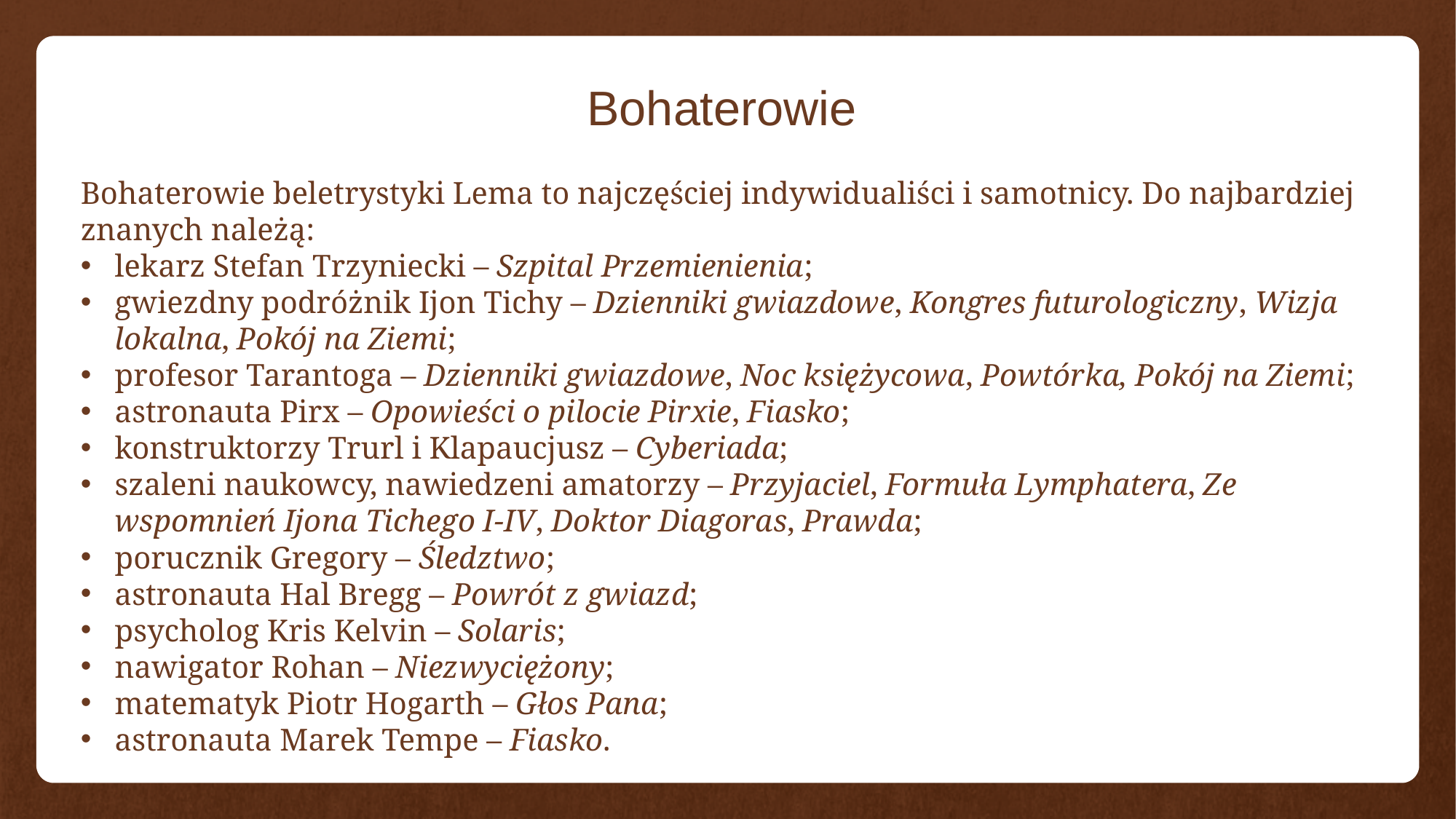

Bohaterowie
Bohaterowie beletrystyki Lema to najczęściej indywidualiści i samotnicy. Do najbardziej znanych należą:
lekarz Stefan Trzyniecki – Szpital Przemienienia;
gwiezdny podróżnik Ijon Tichy – Dzienniki gwiazdowe, Kongres futurologiczny, Wizja lokalna, Pokój na Ziemi;
profesor Tarantoga – Dzienniki gwiazdowe, Noc księżycowa, Powtórka, Pokój na Ziemi;
astronauta Pirx – Opowieści o pilocie Pirxie, Fiasko;
konstruktorzy Trurl i Klapaucjusz – Cyberiada;
szaleni naukowcy, nawiedzeni amatorzy – Przyjaciel, Formuła Lymphatera, Ze wspomnień Ijona Tichego I-IV, Doktor Diagoras, Prawda;
porucznik Gregory – Śledztwo;
astronauta Hal Bregg – Powrót z gwiazd;
psycholog Kris Kelvin – Solaris;
nawigator Rohan – Niezwyciężony;
matematyk Piotr Hogarth – Głos Pana;
astronauta Marek Tempe – Fiasko.